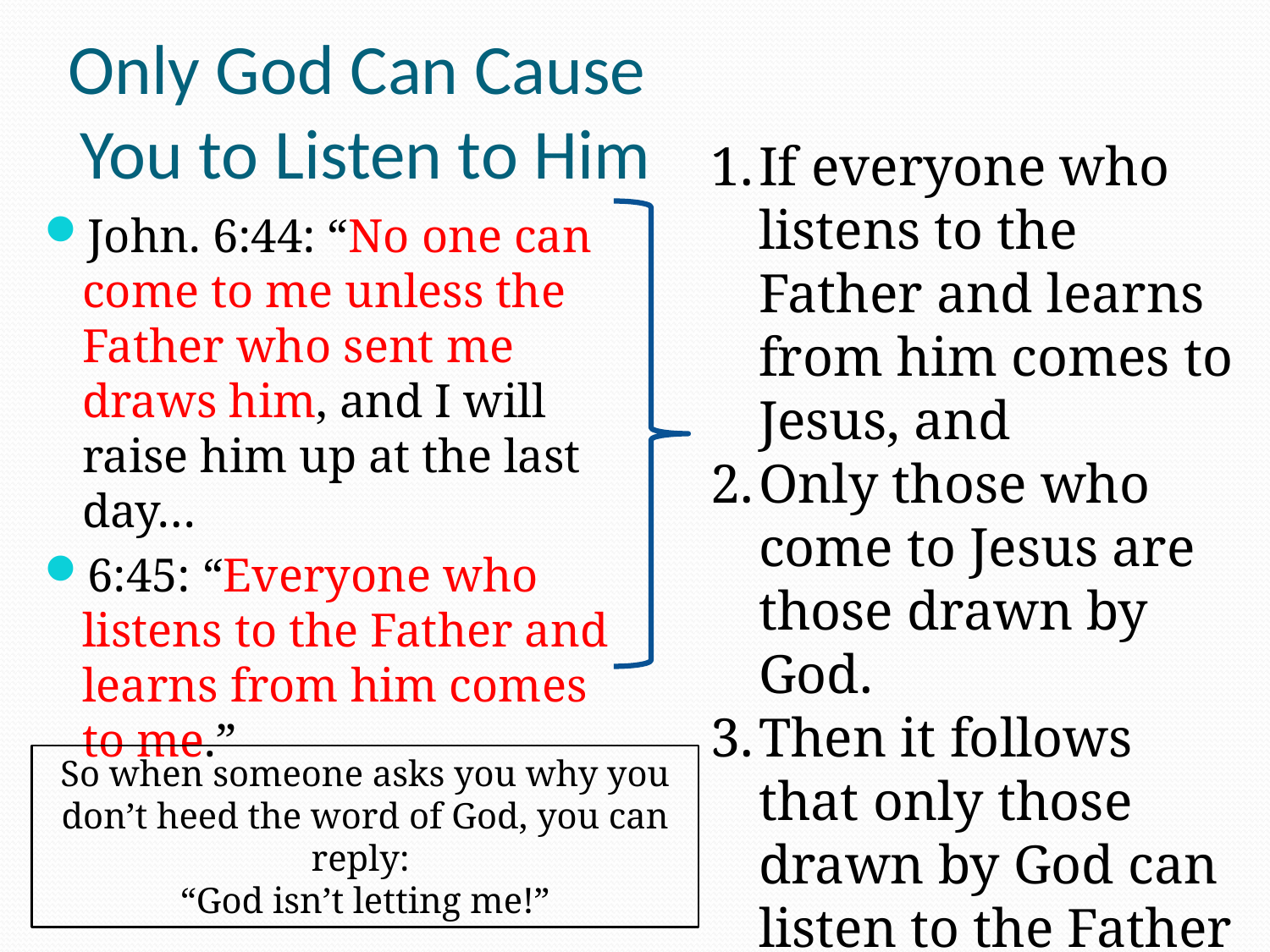

# Only God Can Cause You to Listen to Him
If everyone who listens to the Father and learns from him comes to Jesus, and
Only those who come to Jesus are those drawn by God.
Then it follows that only those drawn by God can listen to the Father and learn from him.
John. 6:44: “No one can come to me unless the Father who sent me draws him, and I will raise him up at the last day…
6:45: “Everyone who listens to the Father and learns from him comes to me.”

So when someone asks you why you don’t heed the word of God, you can reply:
“God isn’t letting me!”